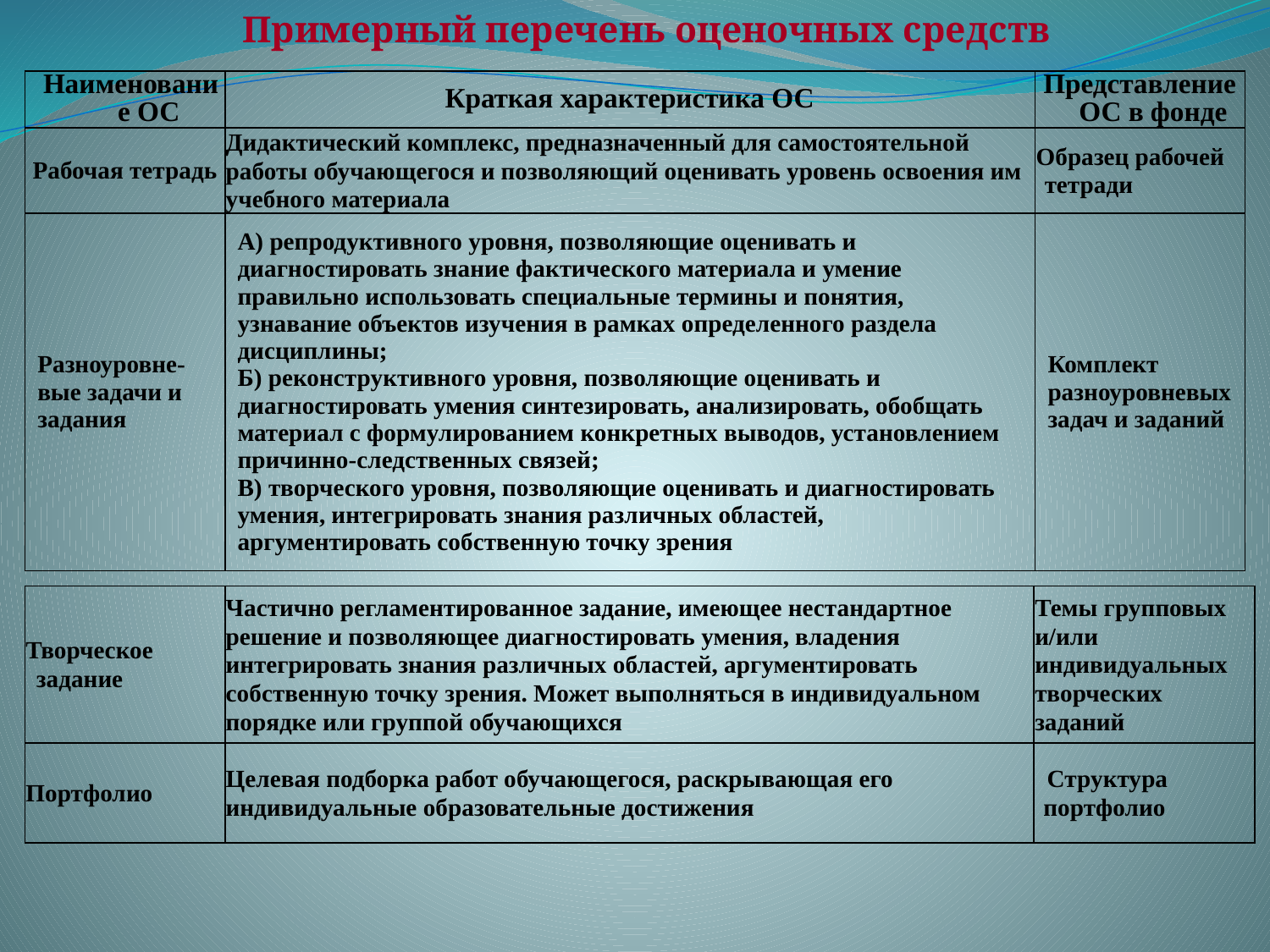

# Примерный перечень оценочных средств
| Наименование ОС | Краткая характеристика ОС | Представление ОС в фонде |
| --- | --- | --- |
| Рабочая тетрадь | Дидактический комплекс, предназначенный для самостоятельной работы обучающегося и позволяющий оценивать уровень освоения им учебного материала | Образец рабочей тетради |
| Разноуровне-вые задачи и задания | А) репродуктивного уровня, позволяющие оценивать и диагностировать знание фактического материала и умение правильно использовать специальные термины и понятия, узнавание объектов изучения в рамках определенного раздела дисциплины; Б) реконструктивного уровня, позволяющие оценивать и диагностировать умения синтезировать, анализировать, обобщать материал с формулированием конкретных выводов, установлением причинно-следственных связей; В) творческого уровня, позволяющие оценивать и диагностировать умения, интегрировать знания различных областей, аргументировать собственную точку зрения | Комплект разноуровневых задач и заданий |
| Творческое задание | Частично регламентированное задание, имеющее нестандартное решение и позволяющее диагностировать умения, владения интегрировать знания различных областей, аргументировать собственную точку зрения. Может выполняться в индивидуальном порядке или группой обучающихся | Темы групповых и/или индивидуальных творческих заданий |
| --- | --- | --- |
| Портфолио | Целевая подборка работ обучающегося, раскрывающая его индивидуальные образовательные достижения | Структура портфолио |